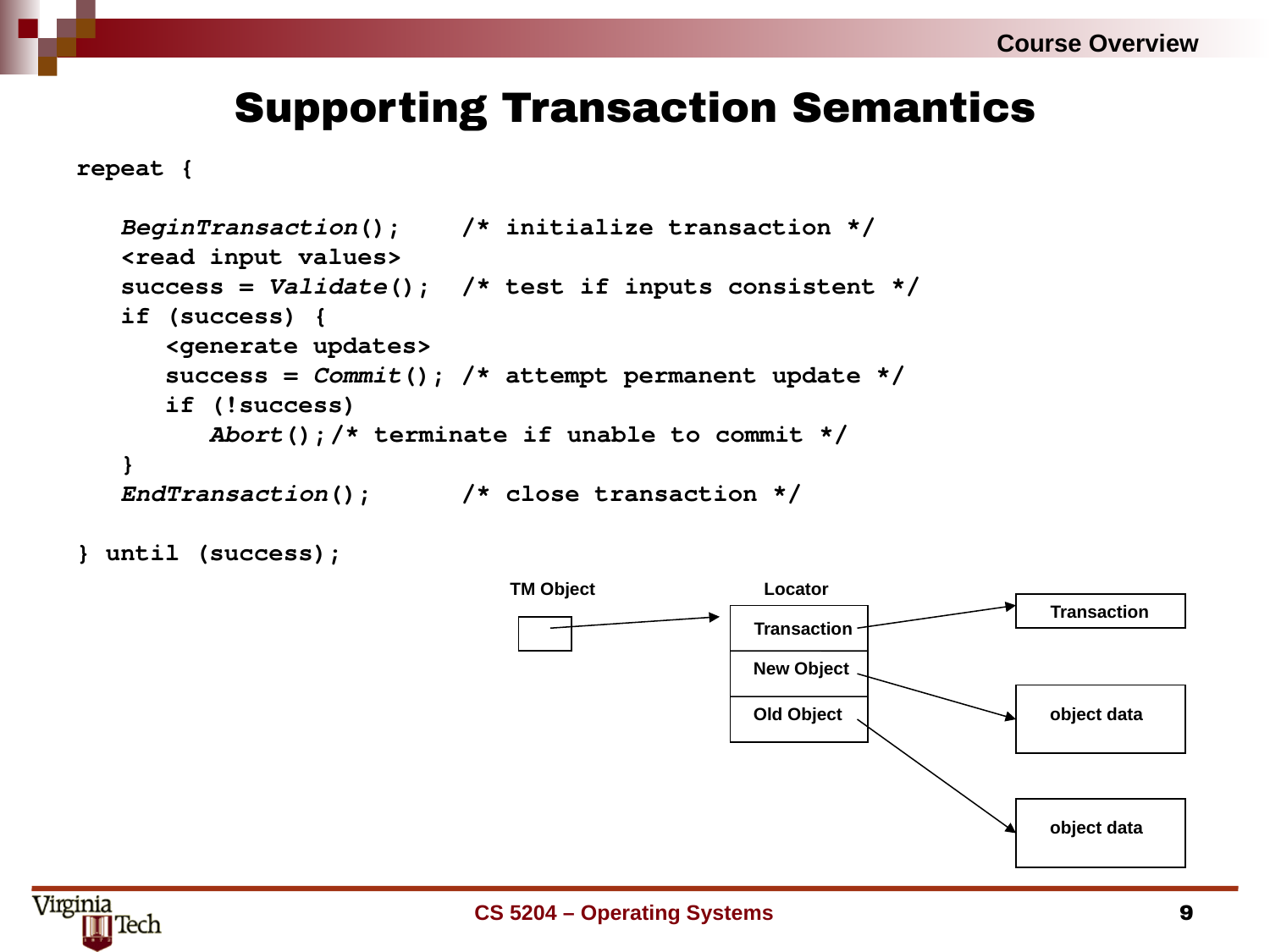

# Supporting Transaction Semantics
repeat {

   BeginTransaction();    /* initialize transaction */
   <read input values>
   success = Validate();  /* test if inputs consistent */
   if (success) {
      <generate updates>
      success = Commit(); /* attempt permanent update */
      if (!success)
         Abort();	/* terminate if unable to commit */
   }
   EndTransaction();      /* close transaction */

} until (success);
TM Object
Locator

Transaction

Transaction

New Object

Old Object

object data

object data
CS 5204 – Operating Systems
9